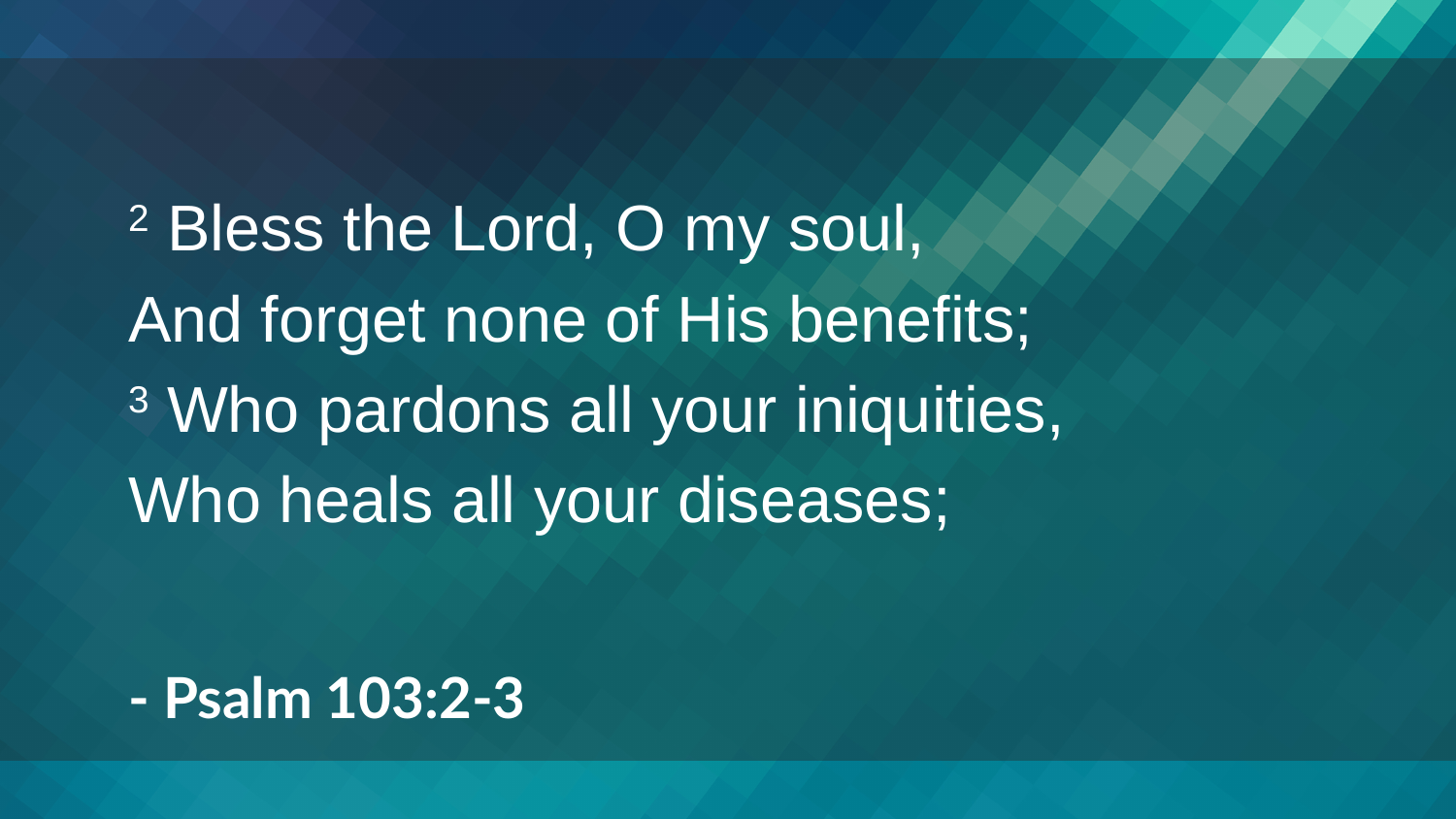

2 Bless the Lord, O my soul,
And forget none of His benefits;
3 Who pardons all your iniquities,
Who heals all your diseases;
- Psalm 103:2-3